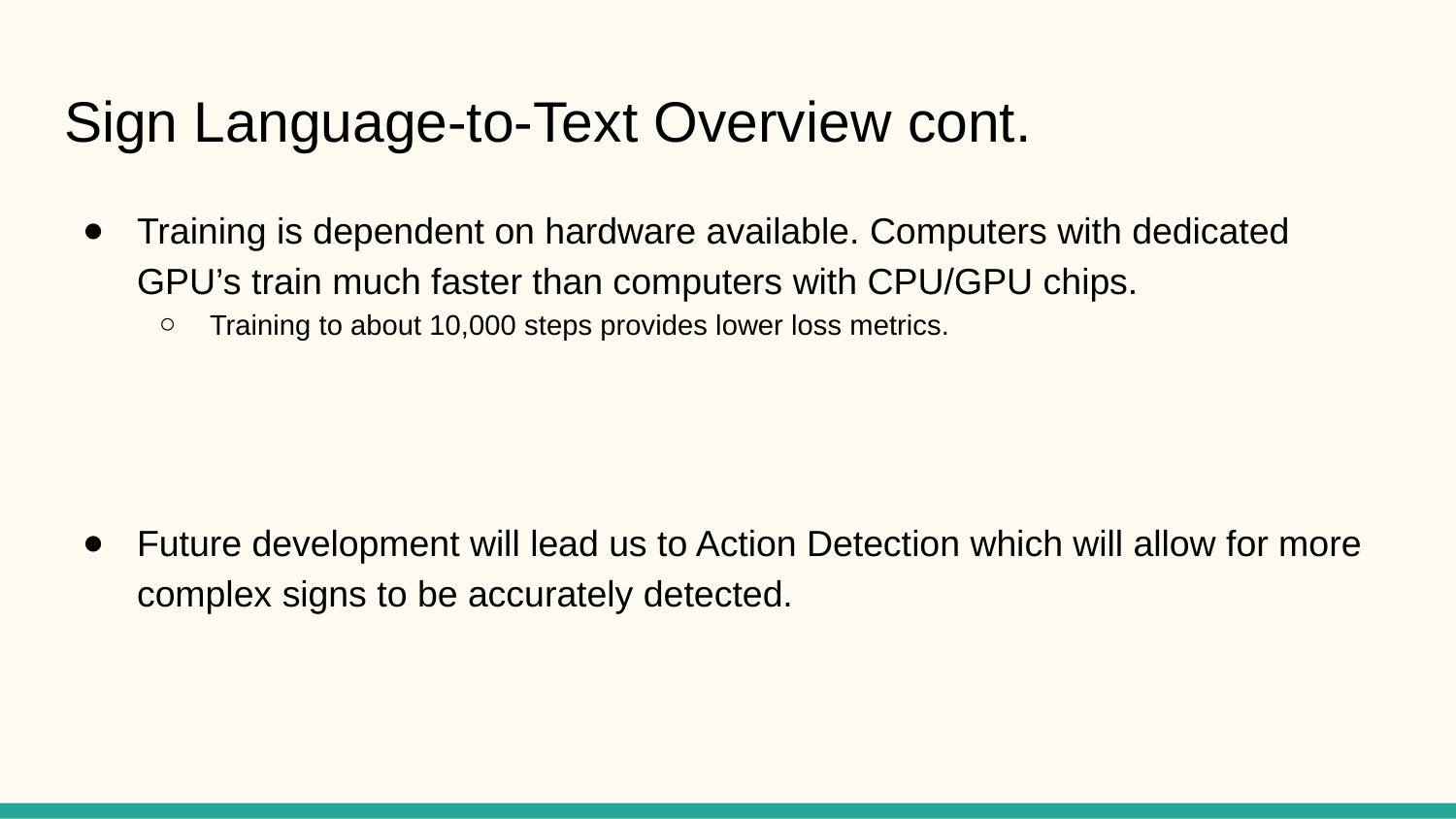

# Sign Language-to-Text Overview cont.
Training is dependent on hardware available. Computers with dedicated GPU’s train much faster than computers with CPU/GPU chips.
Training to about 10,000 steps provides lower loss metrics.

Future development will lead us to Action Detection which will allow for more complex signs to be accurately detected.